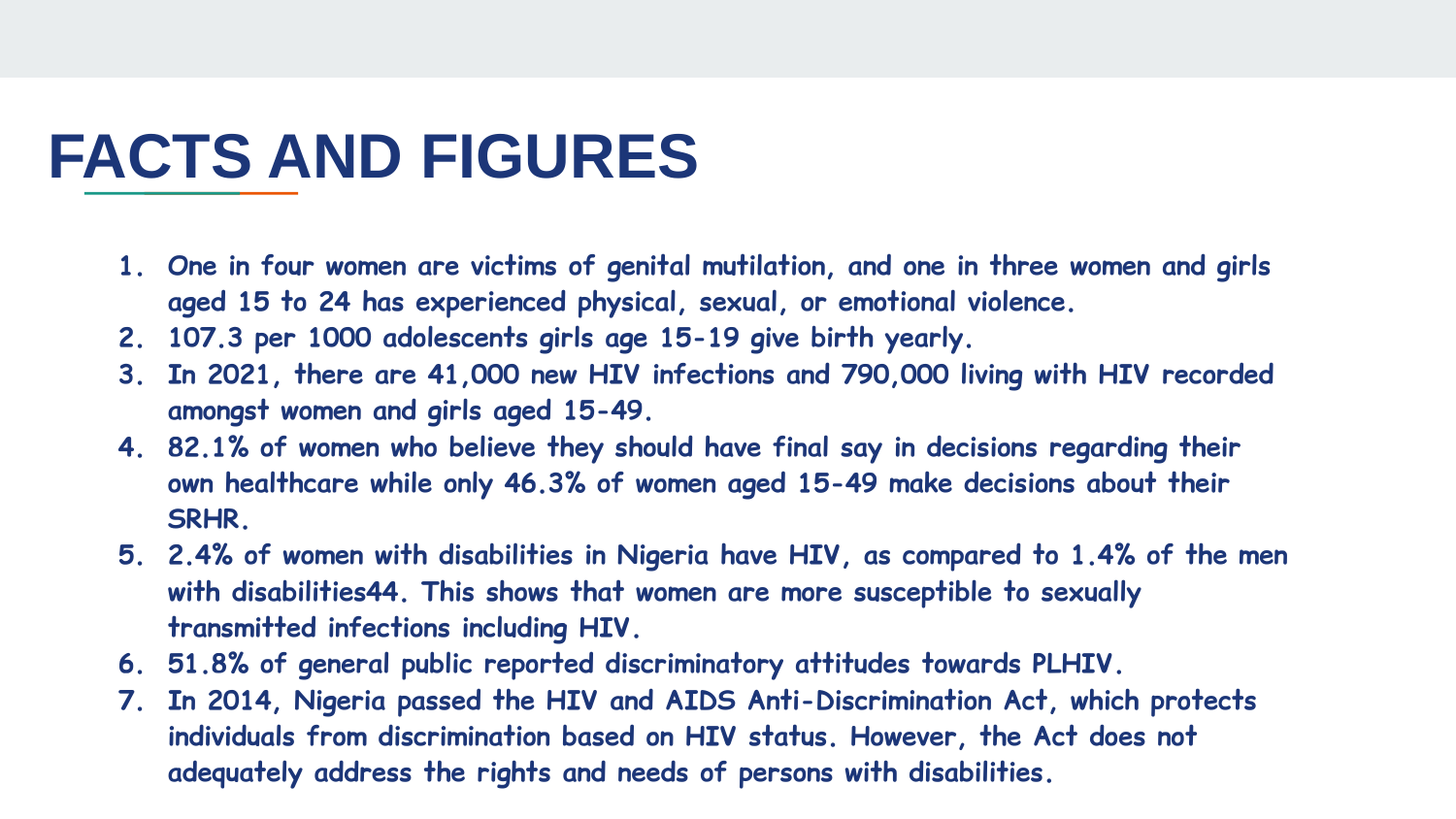

# FACTS AND FIGURES
One in four women are victims of genital mutilation, and one in three women and girls aged 15 to 24 has experienced physical, sexual, or emotional violence.
107.3 per 1000 adolescents girls age 15-19 give birth yearly.
In 2021, there are 41,000 new HIV infections and 790,000 living with HIV recorded amongst women and girls aged 15-49.
82.1% of women who believe they should have final say in decisions regarding their own healthcare while only 46.3% of women aged 15-49 make decisions about their SRHR.
2.4% of women with disabilities in Nigeria have HIV, as compared to 1.4% of the men with disabilities44. This shows that women are more susceptible to sexually transmitted infections including HIV.
51.8% of general public reported discriminatory attitudes towards PLHIV.
In 2014, Nigeria passed the HIV and AIDS Anti-Discrimination Act, which protects individuals from discrimination based on HIV status. However, the Act does not adequately address the rights and needs of persons with disabilities.